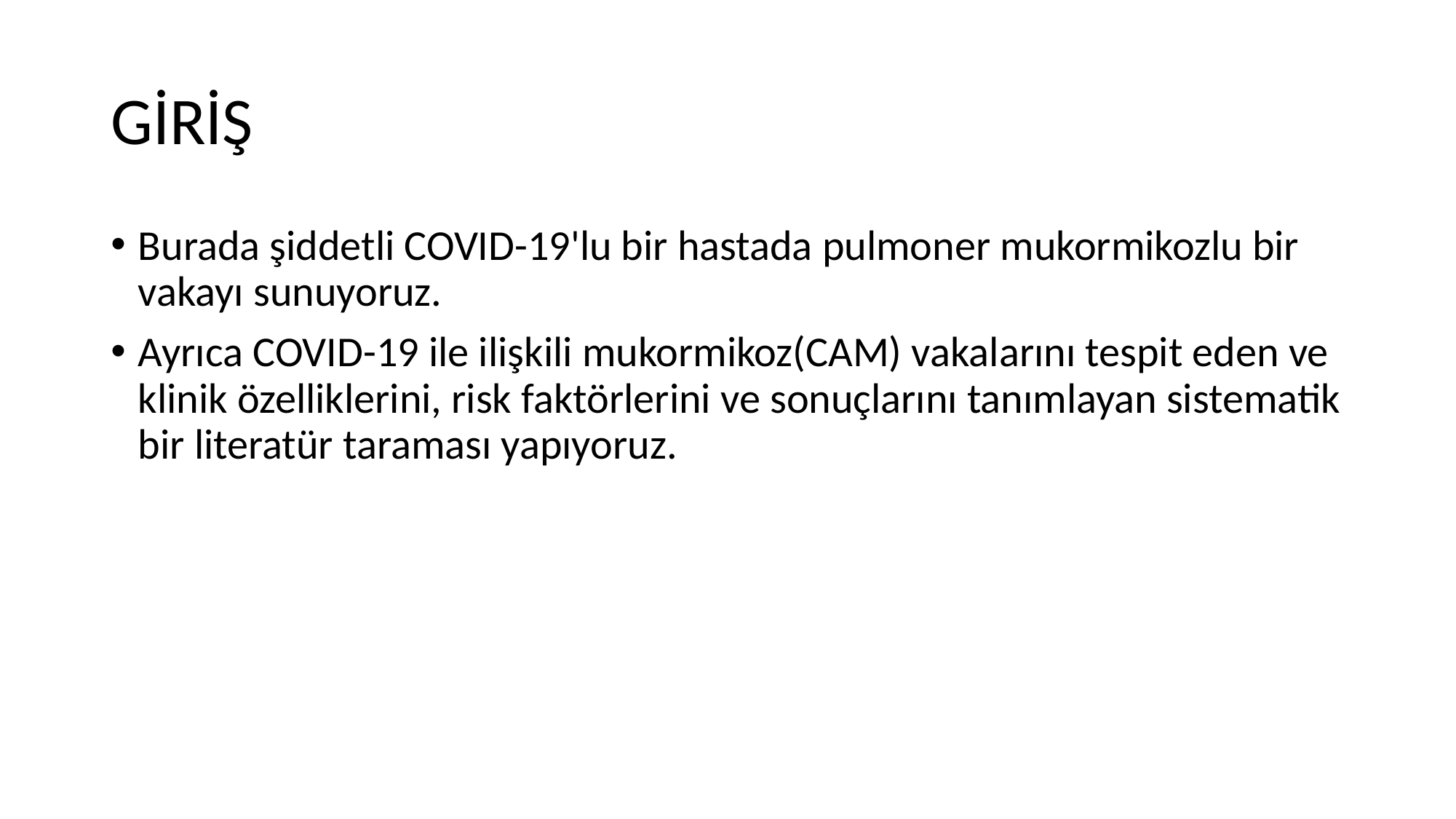

# GİRİŞ
Burada şiddetli COVID-19'lu bir hastada pulmoner mukormikozlu bir vakayı sunuyoruz.
Ayrıca COVID-19 ile ilişkili mukormikoz(CAM) vakalarını tespit eden ve klinik özelliklerini, risk faktörlerini ve sonuçlarını tanımlayan sistematik bir literatür taraması yapıyoruz.